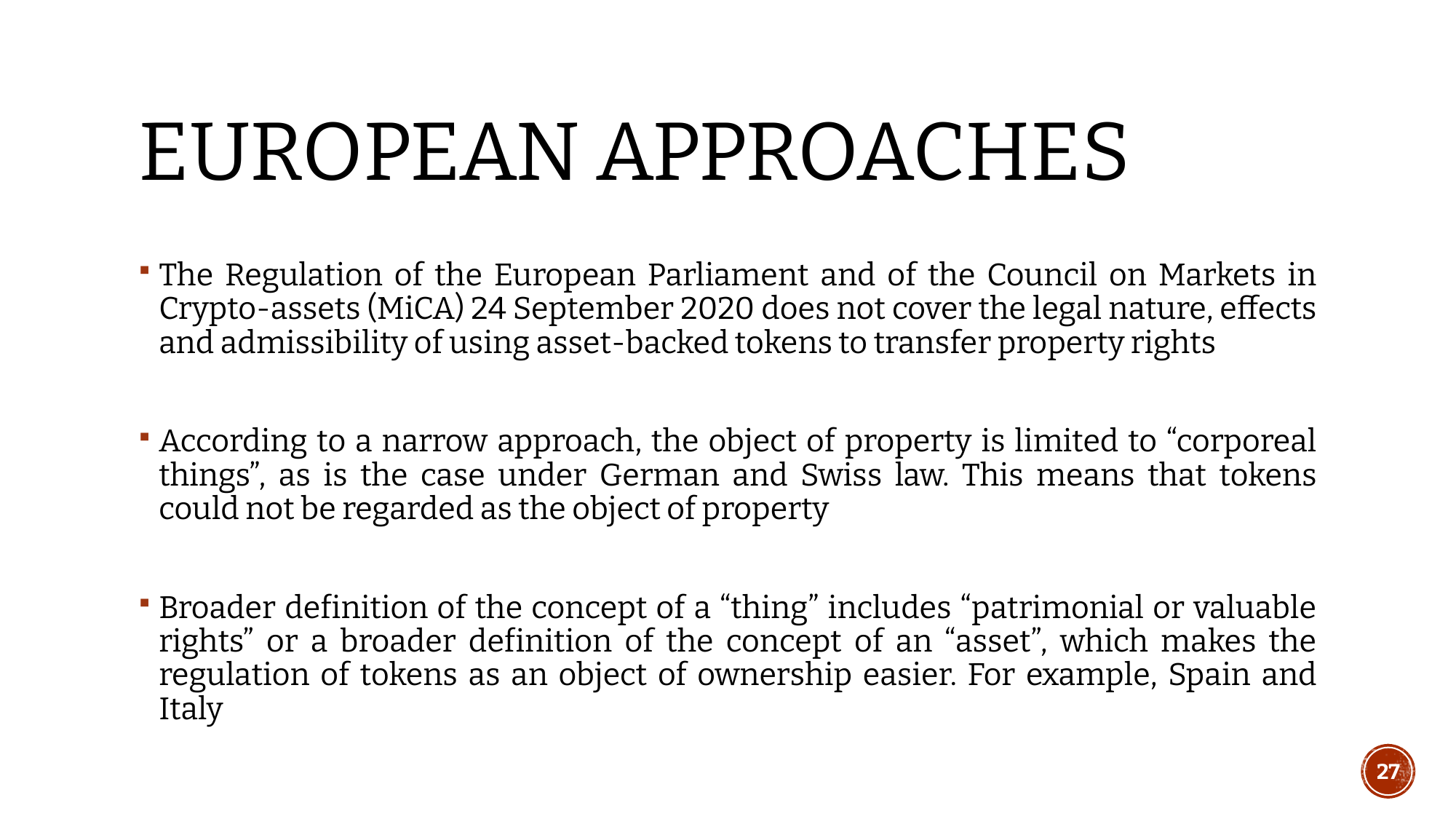

# European approaches
The Regulation of the European Parliament and of the Council on Markets in Crypto-assets (MiCA) 24 September 2020 does not cover the legal nature, effects and admissibility of using asset-backed tokens to transfer property rights

According to a narrow approach, the object of property is limited to “corporeal things”, as is the case under German and Swiss law. This means that tokens could not be regarded as the object of property

Broader definition of the concept of a “thing” includes “patrimonial or valuable rights” or a broader definition of the concept of an “asset”, which makes the regulation of tokens as an object of ownership easier. For example, Spain and Italy

27